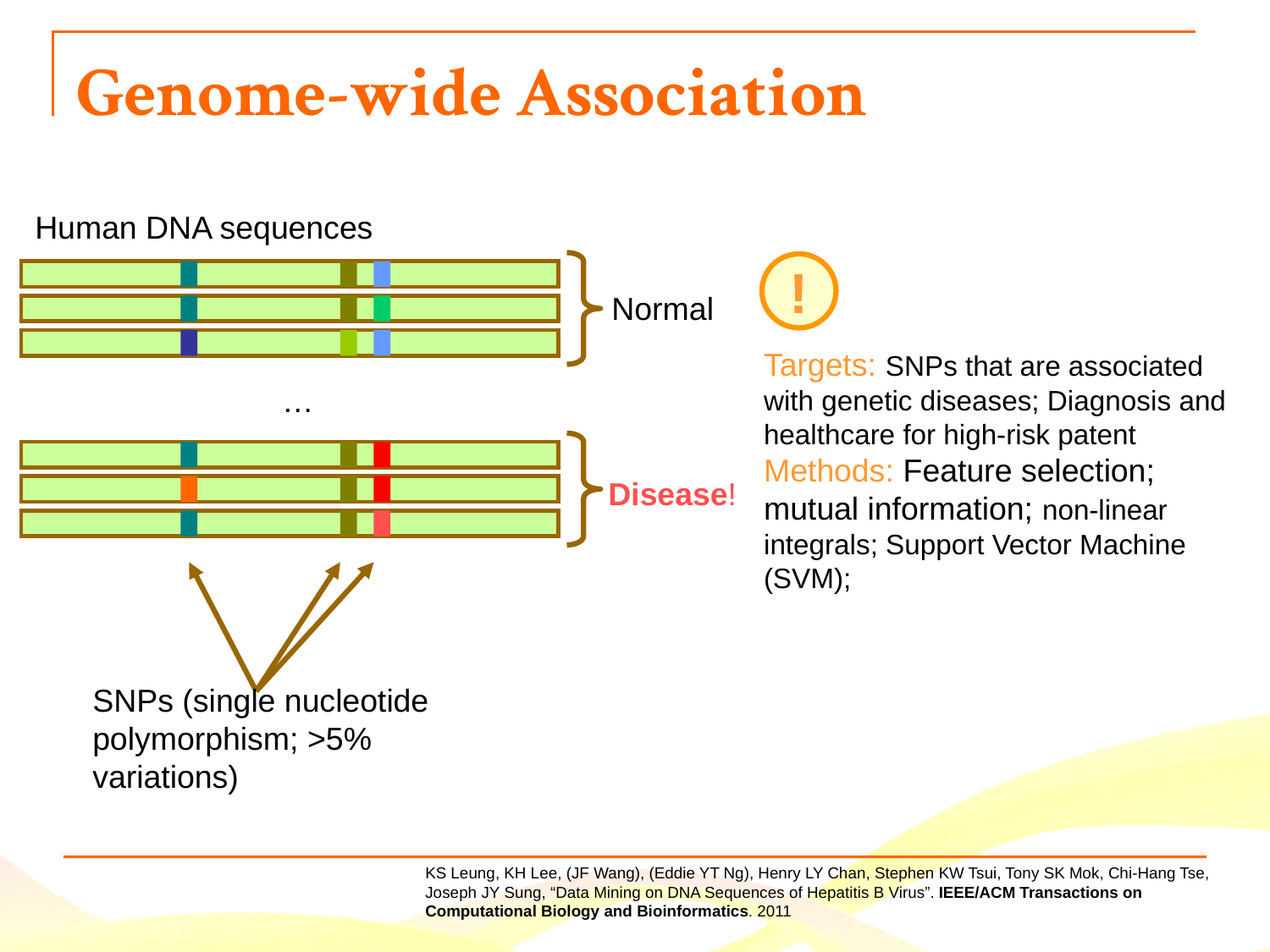

# Genome-wide Association
Human DNA sequences

…

Normal

Disease!

SNPs (single nucleotide polymorphism; >5% variations)
!
Targets: SNPs that are associated with genetic diseases; Diagnosis and healthcare for high-risk patent
Methods: Feature selection; mutual information; non-linear integrals; Support Vector Machine (SVM);
KS Leung, KH Lee, (JF Wang), (Eddie YT Ng), Henry LY Chan, Stephen KW Tsui, Tony SK Mok, Chi-Hang Tse, Joseph JY Sung, “Data Mining on DNA Sequences of Hepatitis B Virus”. IEEE/ACM Transactions on Computational Biology and Bioinformatics. 2011